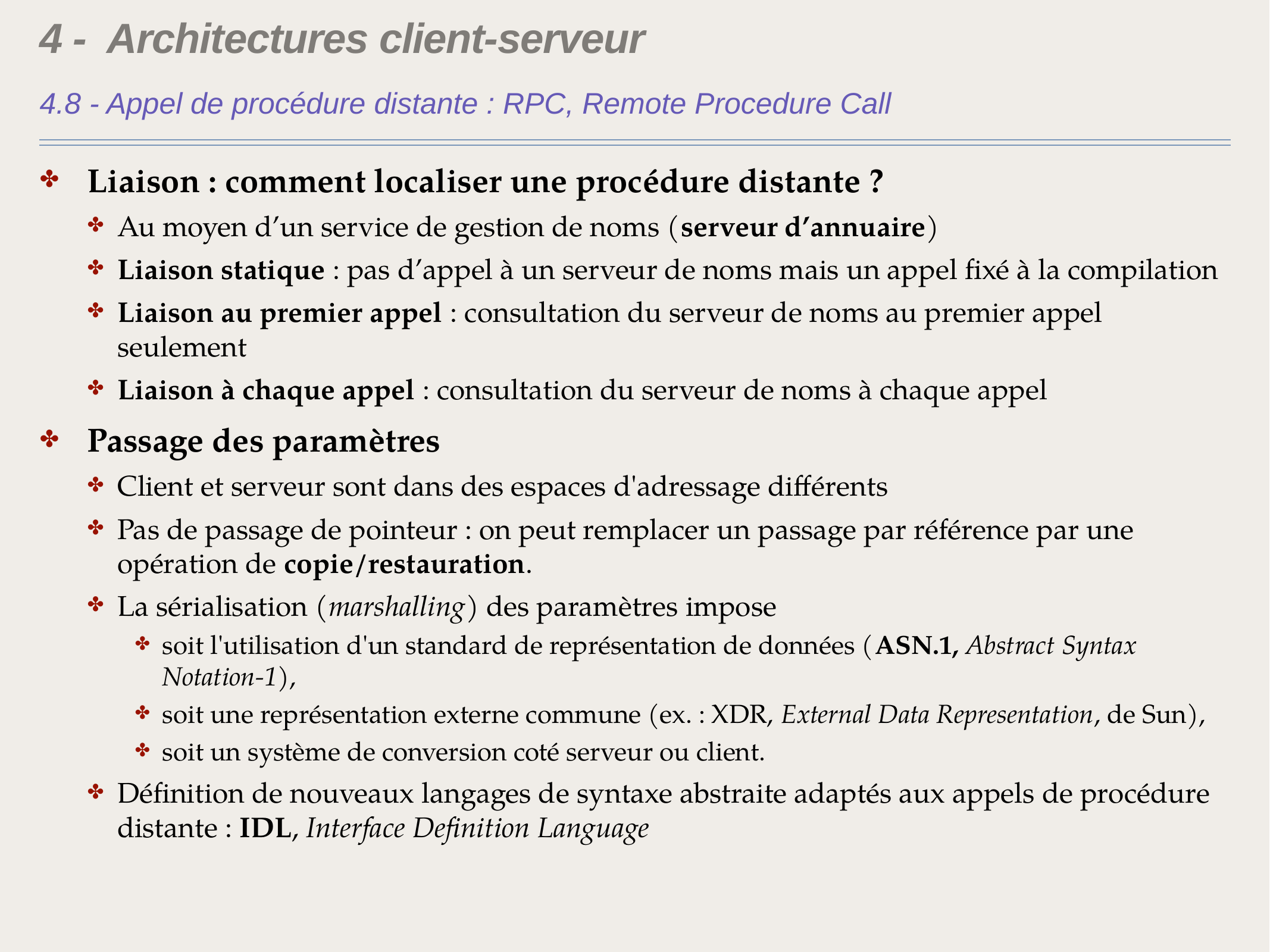

# 4 -  Architectures client-serveur
4.8 - Appel de procédure distante : RPC, Remote Procedure Call
Liaison : comment localiser une procédure distante ?
Au moyen d’un service de gestion de noms (serveur d’annuaire)
Liaison statique : pas d’appel à un serveur de noms mais un appel fixé à la compilation
Liaison au premier appel : consultation du serveur de noms au premier appel seulement
Liaison à chaque appel : consultation du serveur de noms à chaque appel
Passage des paramètres
Client et serveur sont dans des espaces d'adressage différents
Pas de passage de pointeur : on peut remplacer un passage par référence par une opération de copie/restauration.
La sérialisation (marshalling) des paramètres impose
soit l'utilisation d'un standard de représentation de données (ASN.1, Abstract Syntax Notation-1),
soit une représentation externe commune (ex. : XDR, External Data Representation, de Sun),
soit un système de conversion coté serveur ou client.
Définition de nouveaux langages de syntaxe abstraite adaptés aux appels de procédure distante : IDL, Interface Definition Language
132